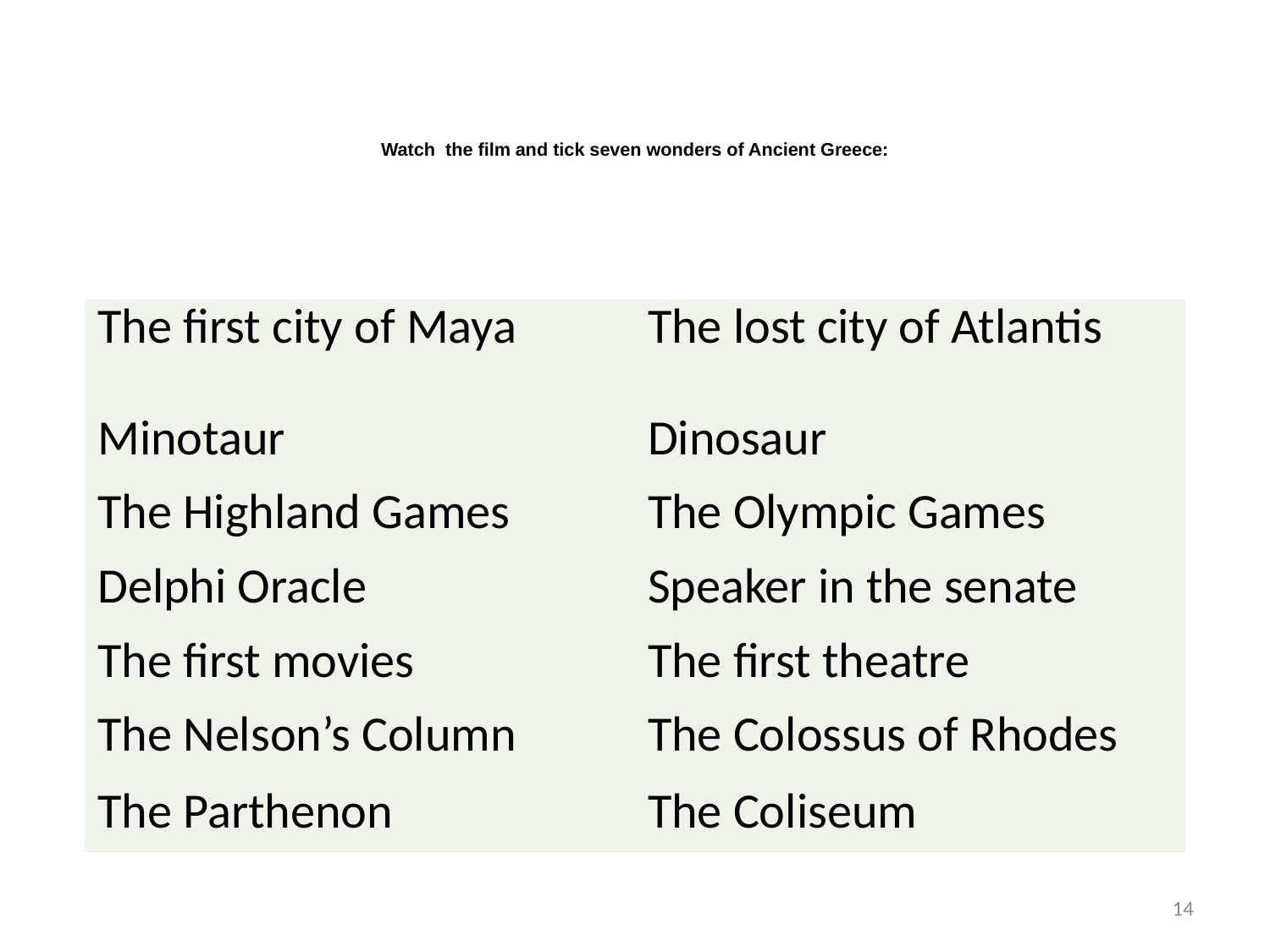

# Watch  the film and tick seven wonders of Ancient Greece:
| The first city of Maya | The lost city of Atlantis |
| --- | --- |
| Minotaur | Dinosaur |
| The Highland Games | The Olympic Games |
| Delphi Oracle | Speaker in the senate |
| The first movies | The first theatre |
| The Nelson’s Column | The Colossus of Rhodes |
| The Parthenon | The Coliseum |

14